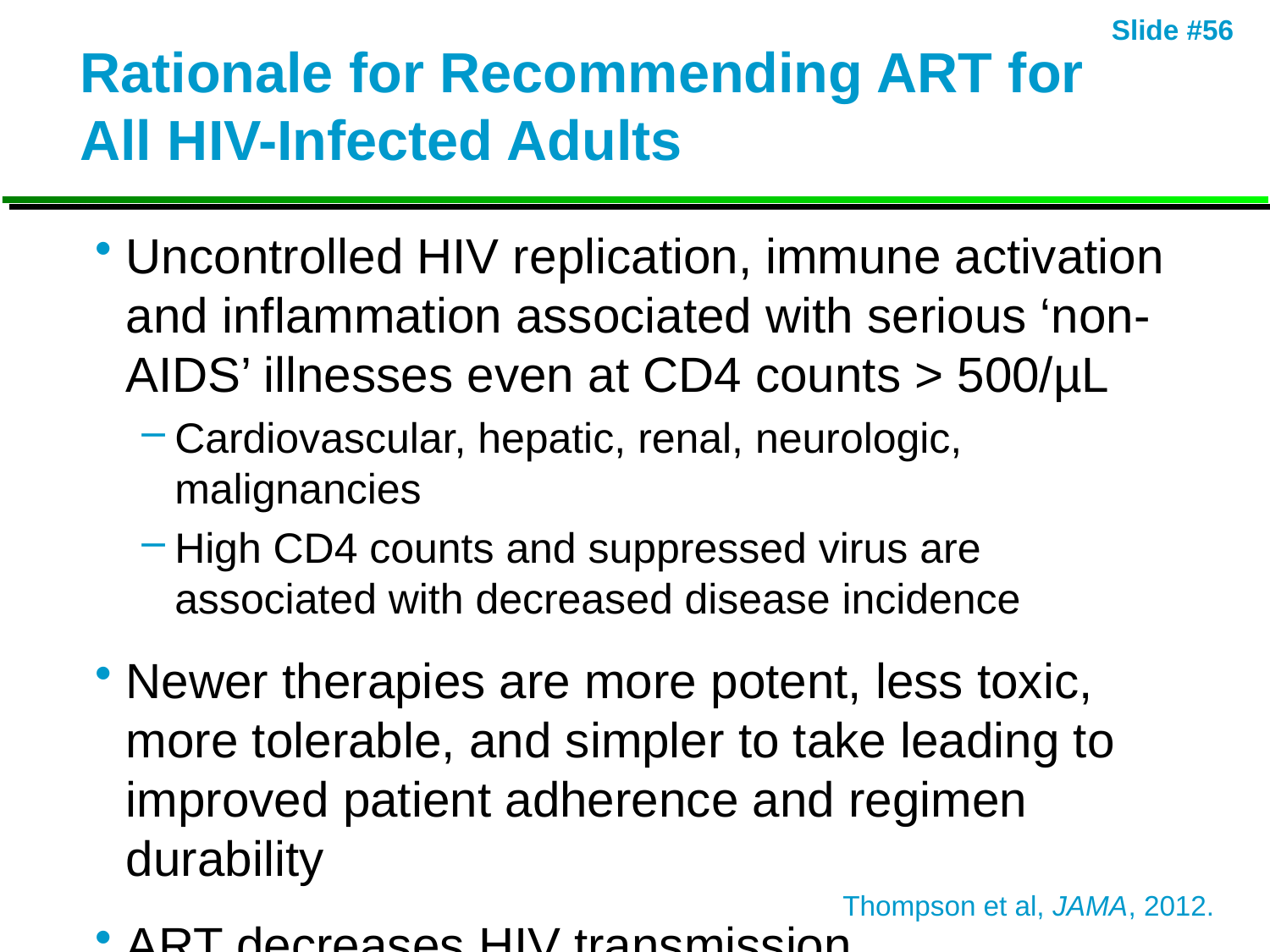

# Rationale for Recommending ART for All HIV-Infected Adults

Uncontrolled HIV replication, immune activation and inflammation associated with serious ‘non-AIDS’ illnesses even at CD4 counts > 500/µL
Cardiovascular, hepatic, renal, neurologic, malignancies
High CD4 counts and suppressed virus are associated with decreased disease incidence
Newer therapies are more potent, less toxic, more tolerable, and simpler to take leading to improved patient adherence and regimen durability
ART decreases HIV transmission
Thompson et al, JAMA, 2012.